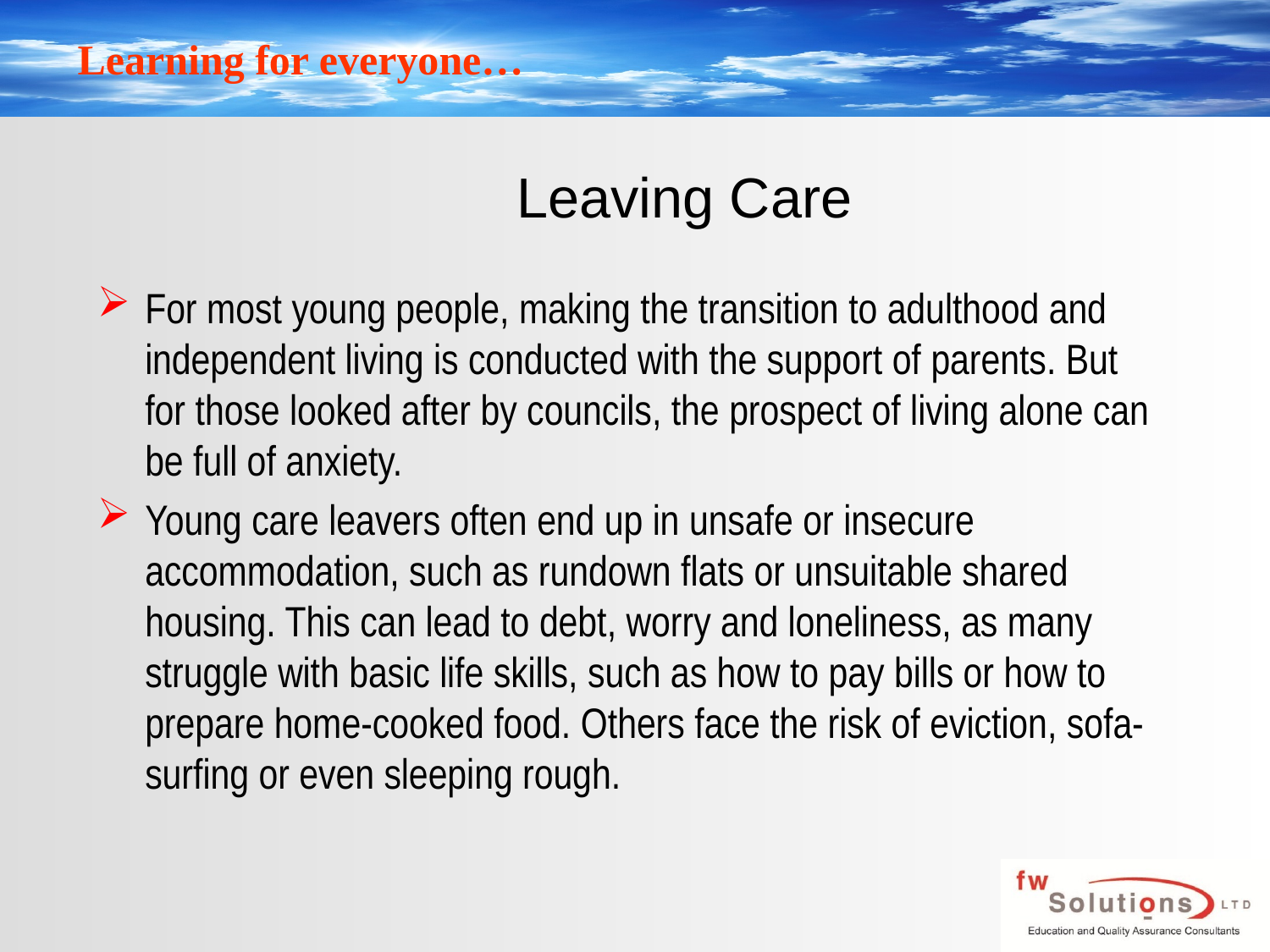

# Leaving Care
For most young people, making the transition to adulthood and independent living is conducted with the support of parents. But for those looked after by councils, the prospect of living alone can be full of anxiety.
Young care leavers often end up in unsafe or insecure accommodation, such as rundown flats or unsuitable shared housing. This can lead to debt, worry and loneliness, as many struggle with basic life skills, such as how to pay bills or how to prepare home-cooked food. Others face the risk of eviction, sofa-surfing or even sleeping rough.